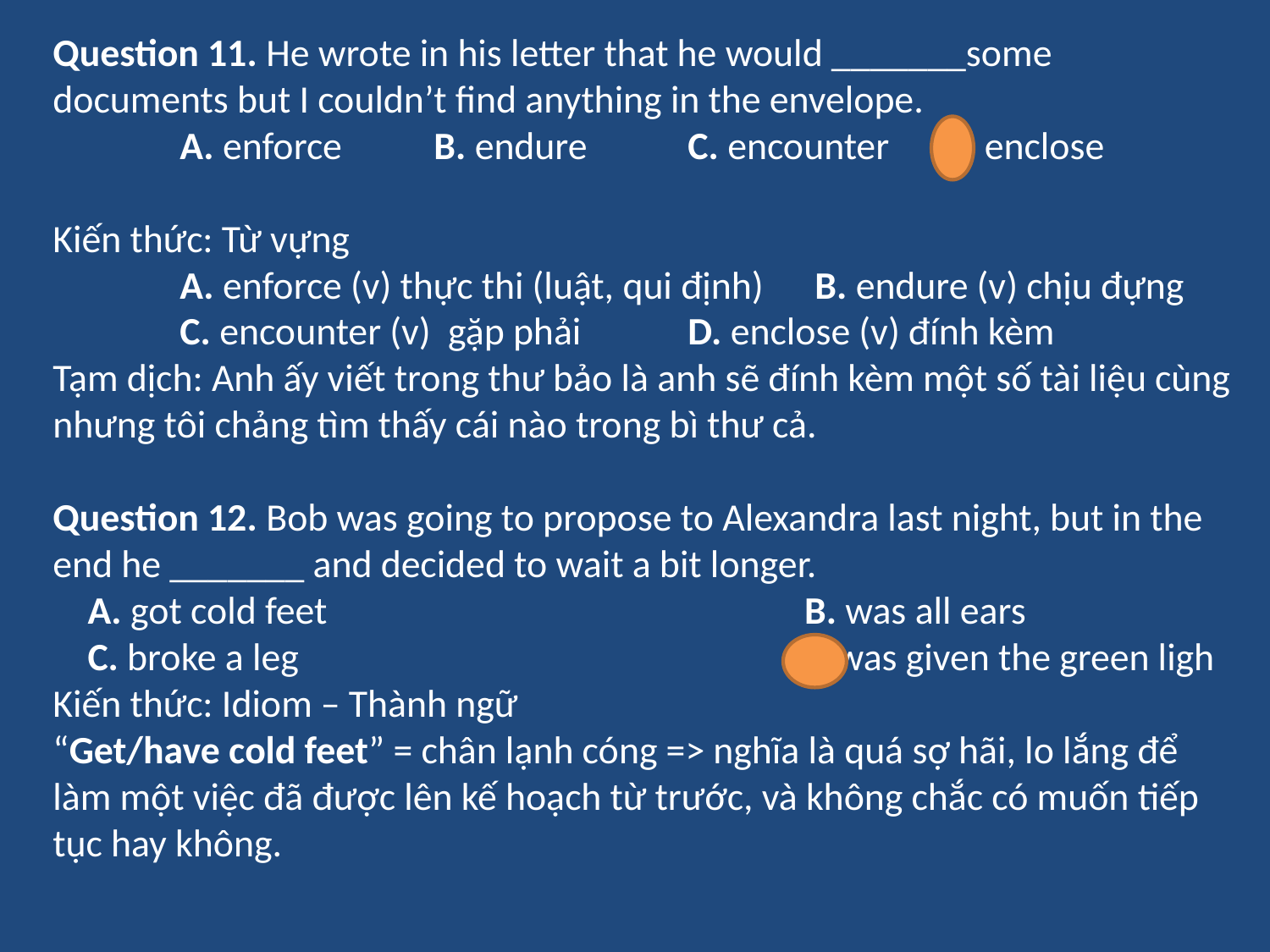

Question 11. He wrote in his letter that he would _______some documents but I couldn’t find anything in the envelope.
	A. enforce	B. endure	C. encounter	D. enclose

Kiến thức: Từ vựng
	A. enforce (v) thực thi (luật, qui định)	B. endure (v) chịu đựng
	C. encounter (v)  gặp phải	D. enclose (v) đính kèm
Tạm dịch: Anh ấy viết trong thư bảo là anh sẽ đính kèm một số tài liệu cùng nhưng tôi chảng tìm thấy cái nào trong bì thư cả.

Question 12. Bob was going to propose to Alexandra last night, but in the end he _______ and decided to wait a bit longer.
    A. got cold feet                                                       B. was all ears
    C. broke a leg                                                         D. was given the green ligh
Kiến thức: Idiom – Thành ngữ
“Get/have cold feet” = chân lạnh cóng => nghĩa là quá sợ hãi, lo lắng để làm một việc đã được lên kế hoạch từ trước, và không chắc có muốn tiếp tục hay không.